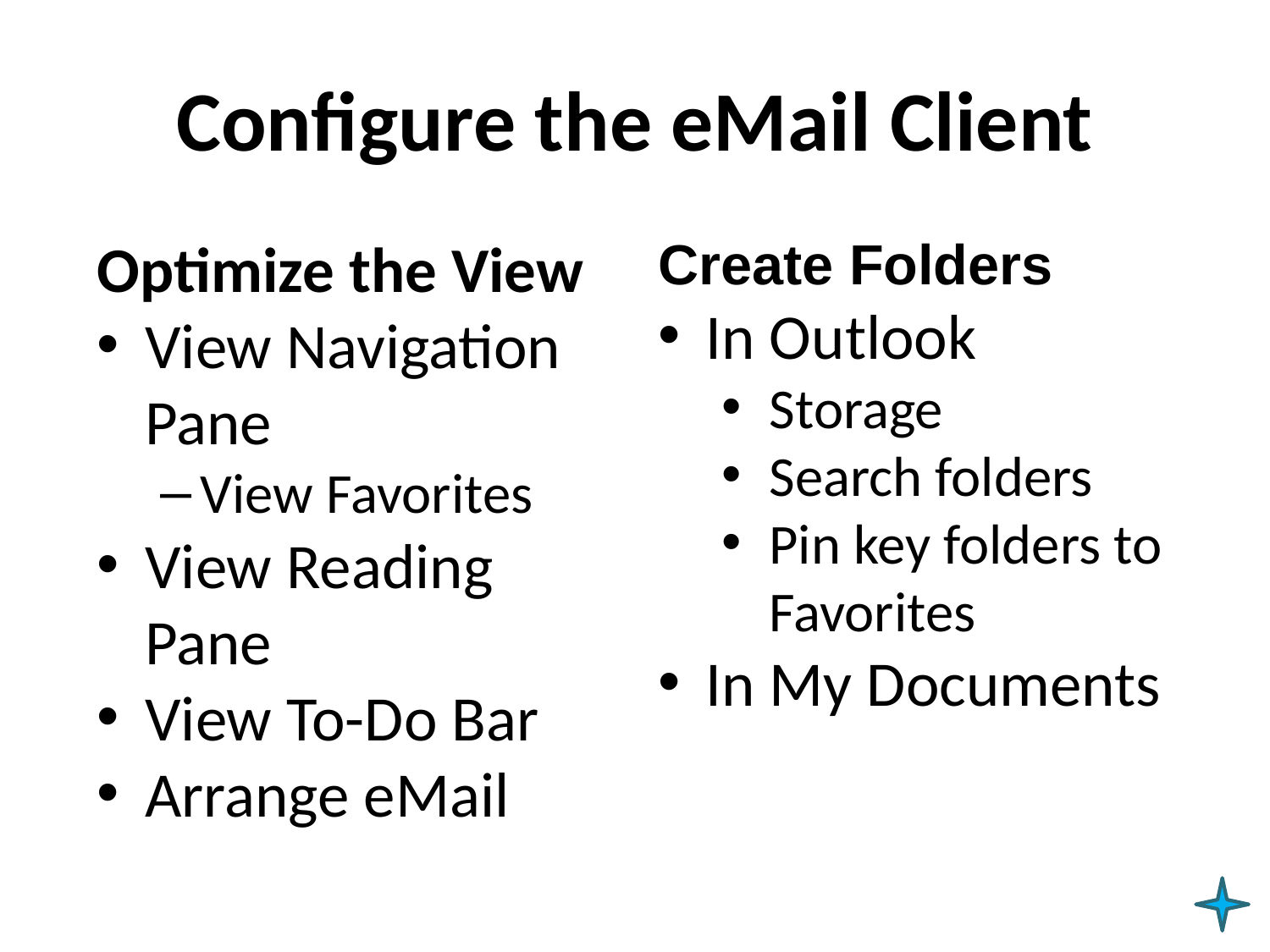

# Configure the eMail Client
Optimize the View
View Navigation Pane
View Favorites
View Reading Pane
View To-Do Bar
Arrange eMail
Create Folders
In Outlook
Storage
Search folders
Pin key folders to Favorites
In My Documents